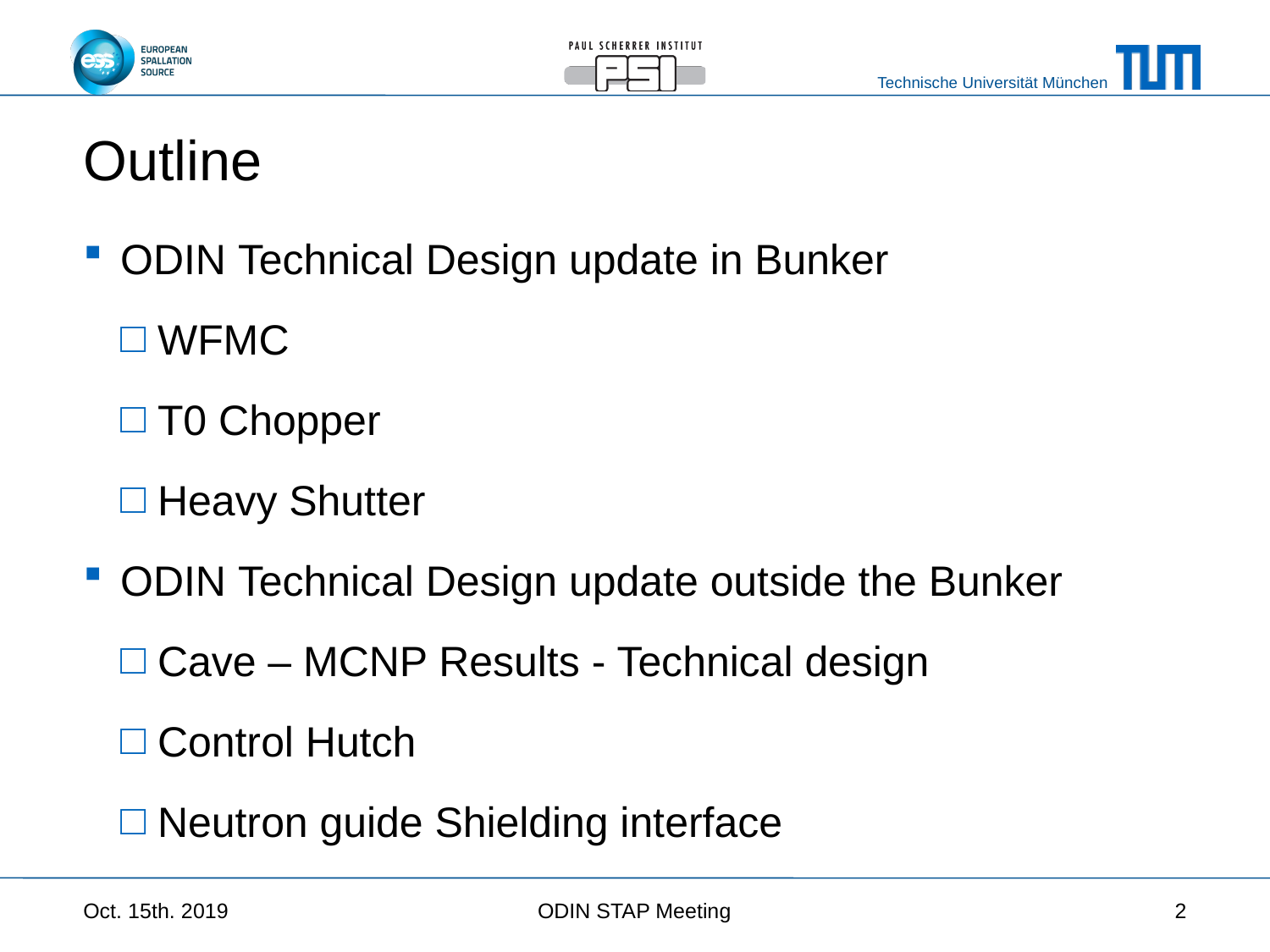

# Outline
ODIN Technical Design update in Bunker
WFMC
T0 Chopper
Heavy Shutter
ODIN Technical Design update outside the Bunker
Cave – MCNP Results - Technical design
Control Hutch
Neutron guide Shielding interface

Oct. 15th. 2019
ODIN STAP Meeting
2